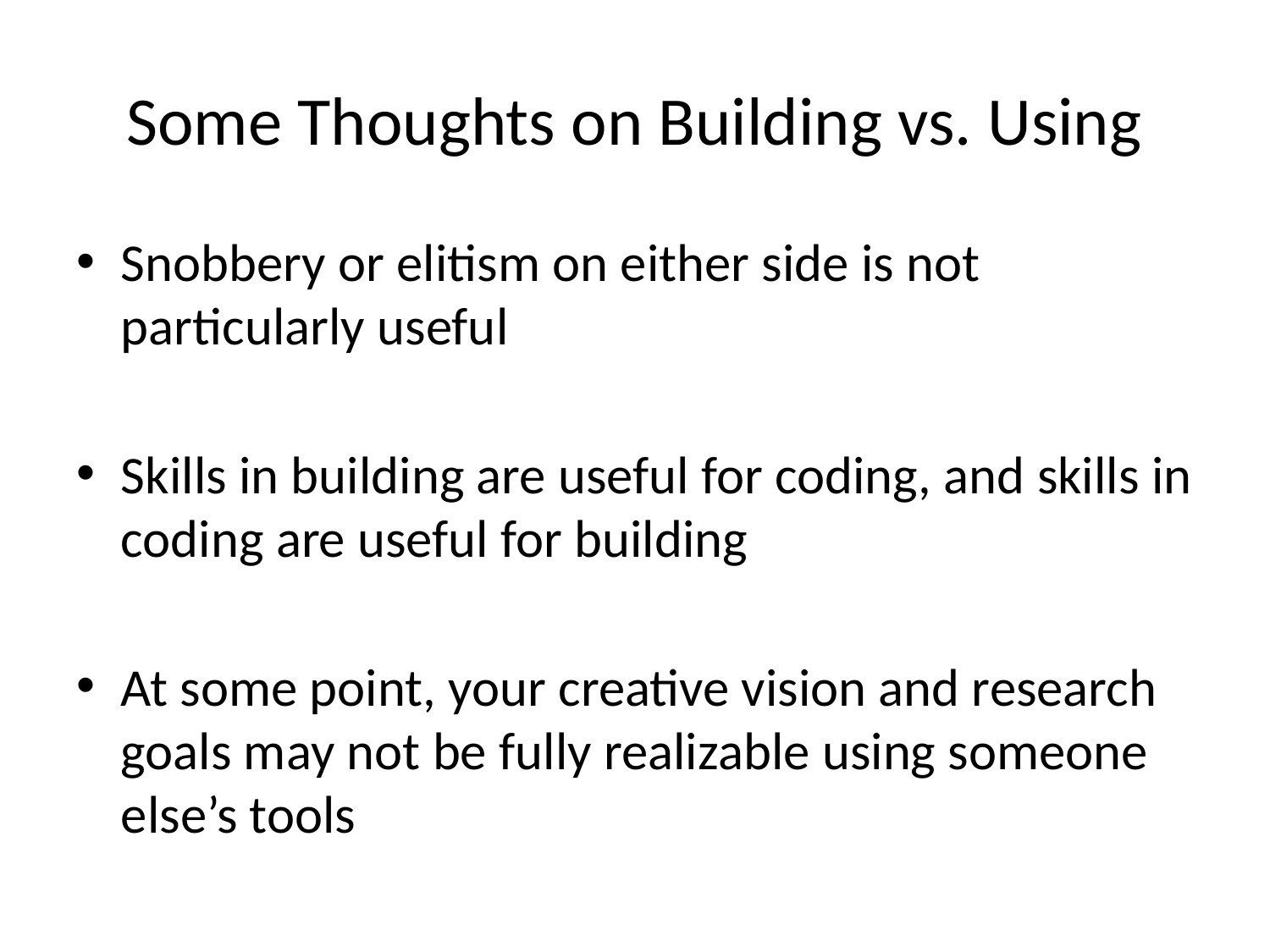

# Some Thoughts on Building vs. Using
Snobbery or elitism on either side is not particularly useful

Skills in building are useful for coding, and skills in coding are useful for building

At some point, your creative vision and research goals may not be fully realizable using someone else’s tools